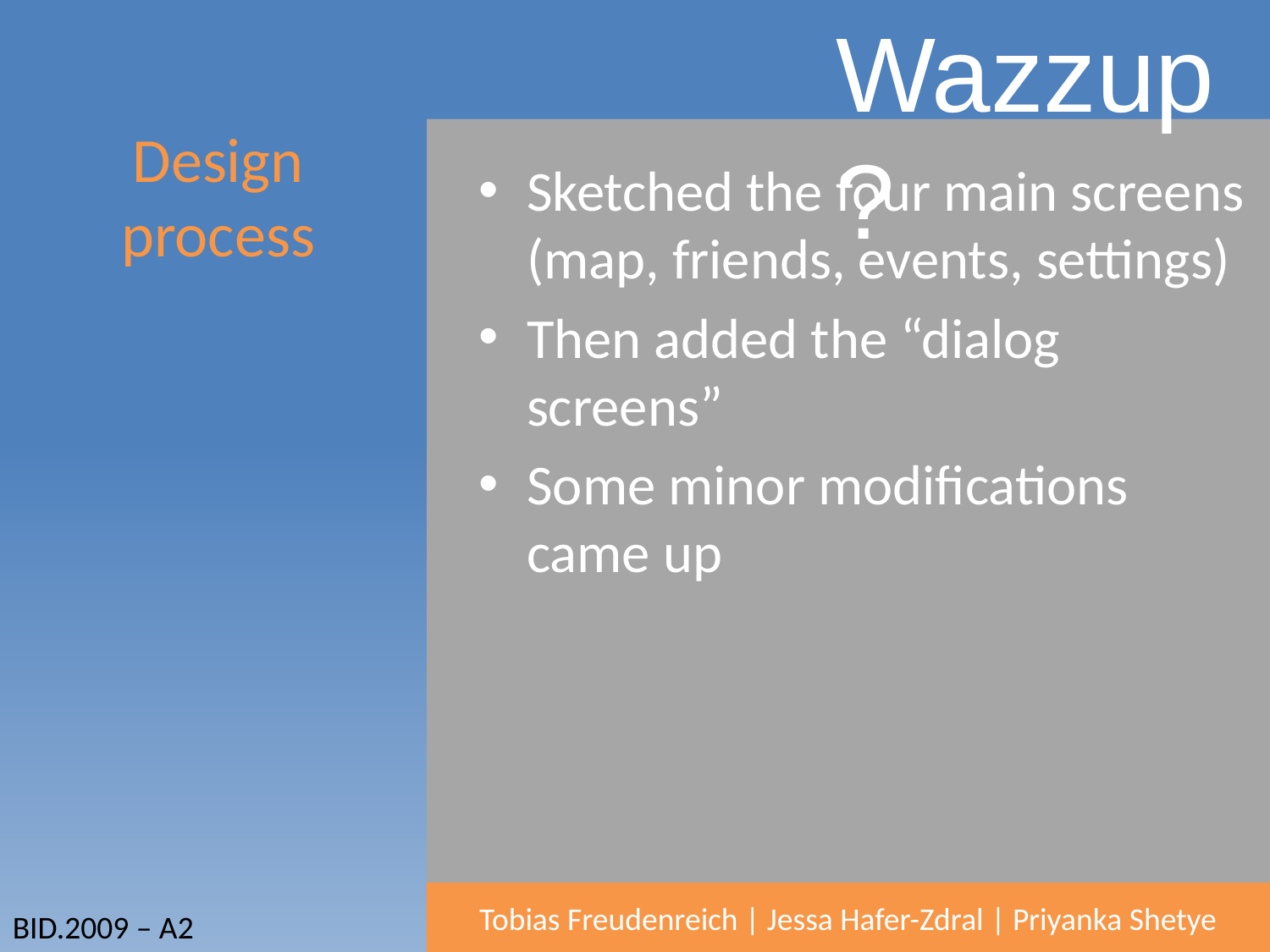

# Design process
Sketched the four main screens (map, friends, events, settings)
Then added the “dialog screens”
Some minor modifications came up